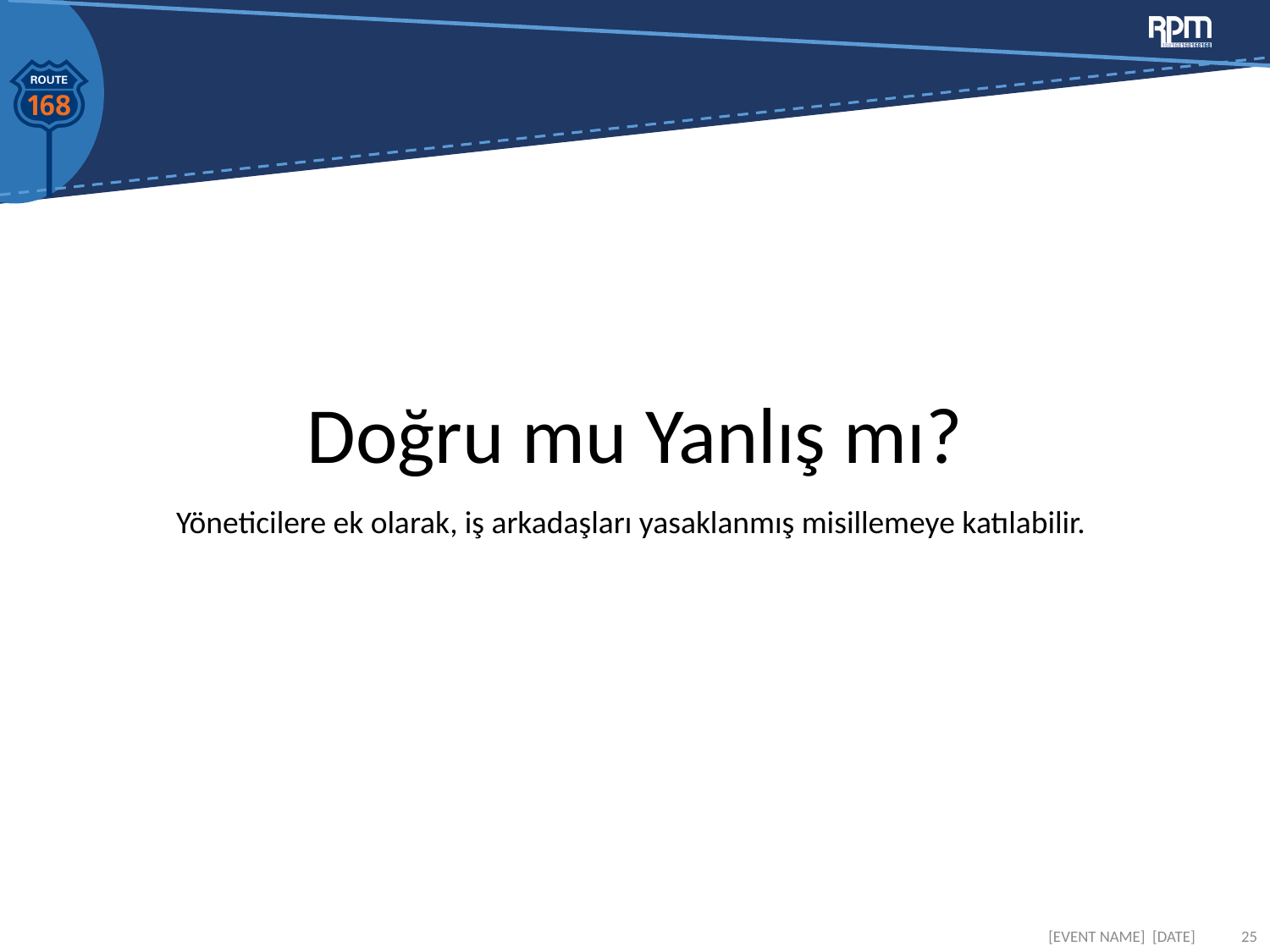

# Doğru mu Yanlış mı?
Yöneticilere ek olarak, iş arkadaşları yasaklanmış misillemeye katılabilir.
[EVENT NAME]  [DATE]
25